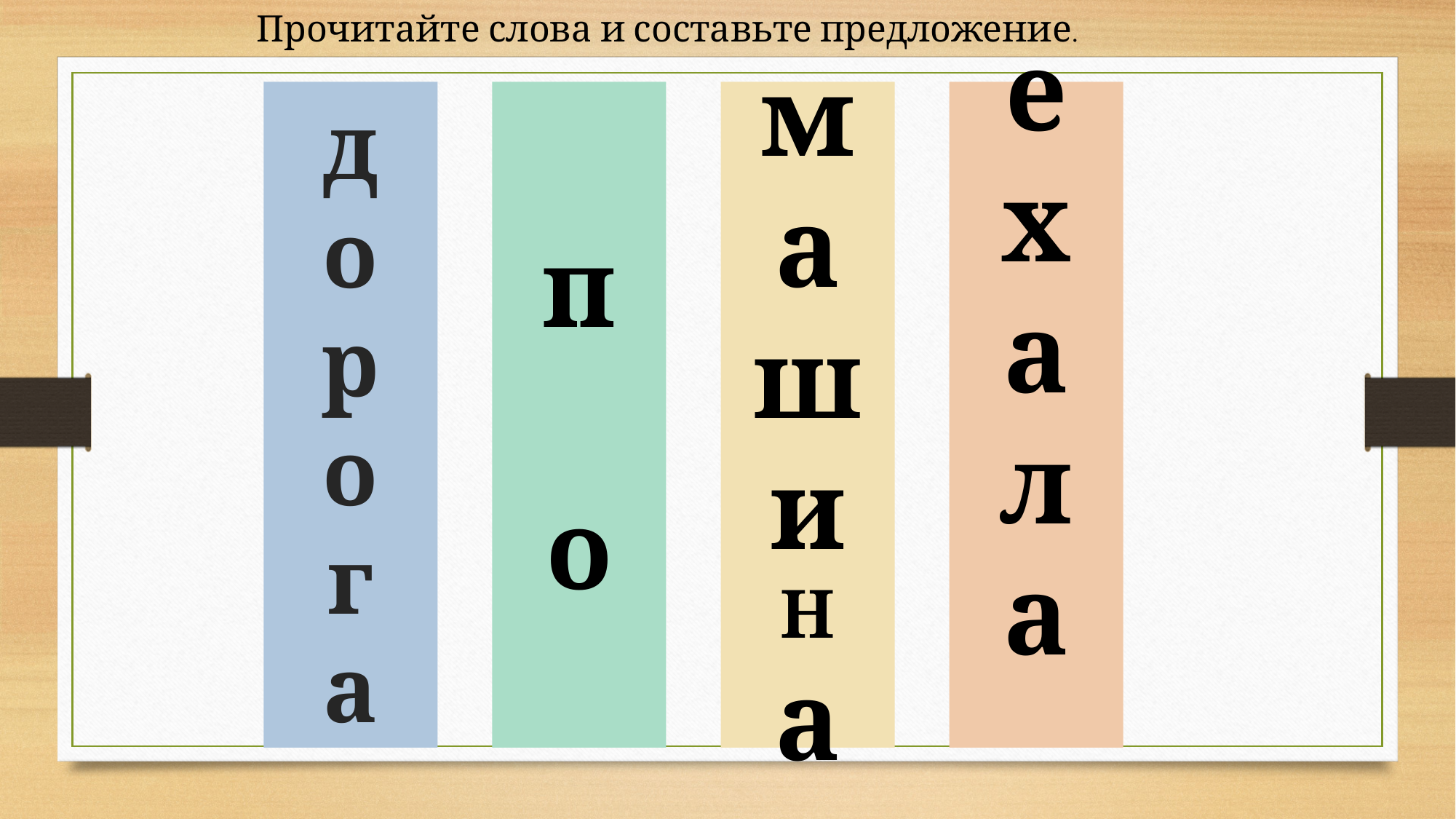

Прочитайте слова и составьте предложение.
д
о
р
о
г
а
м
а
ш
и
Н
а
е
х
а
л
а

п

о